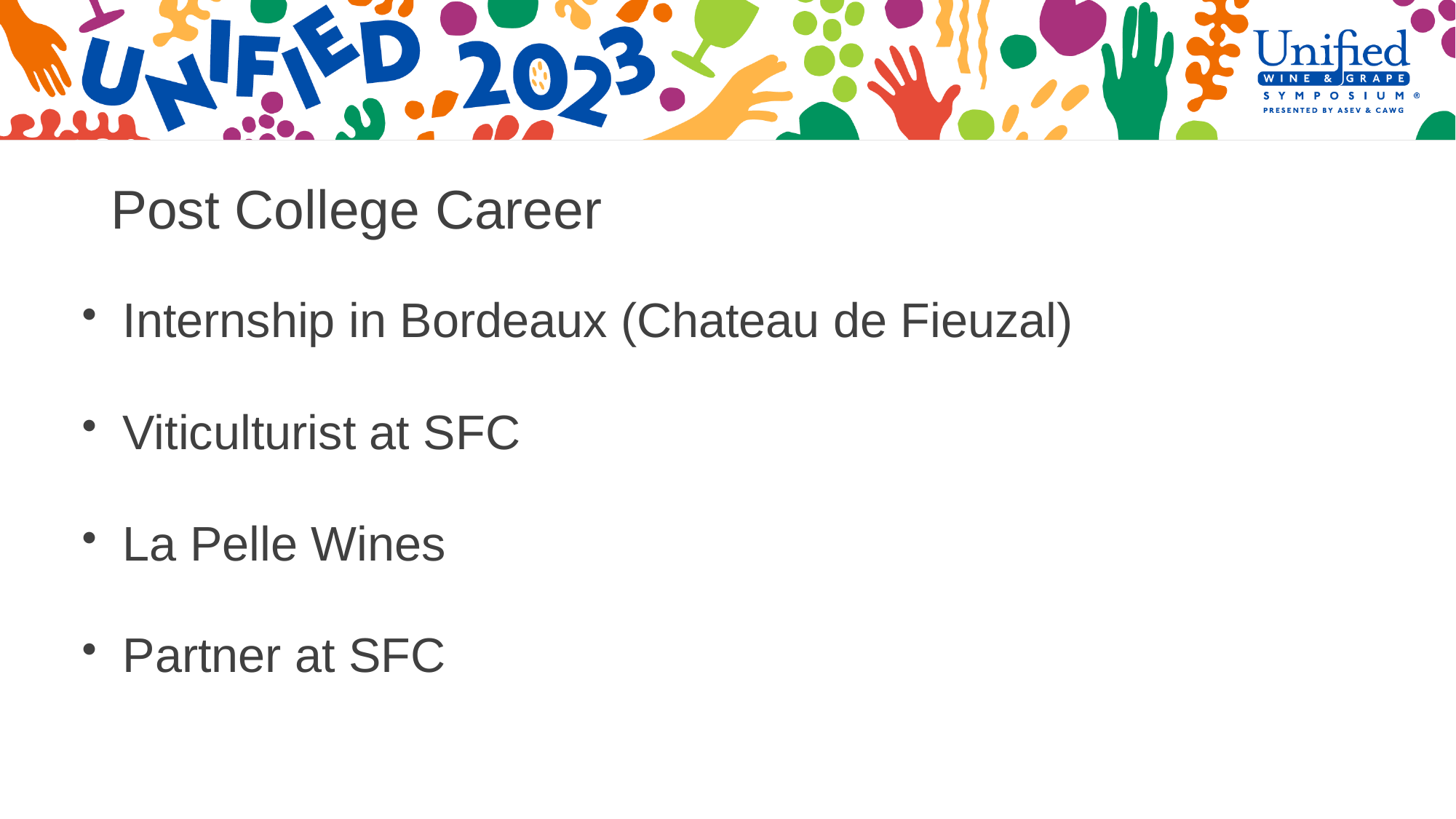

Post College Career
 Internship in Bordeaux (Chateau de Fieuzal)
 Viticulturist at SFC
 La Pelle Wines
 Partner at SFC